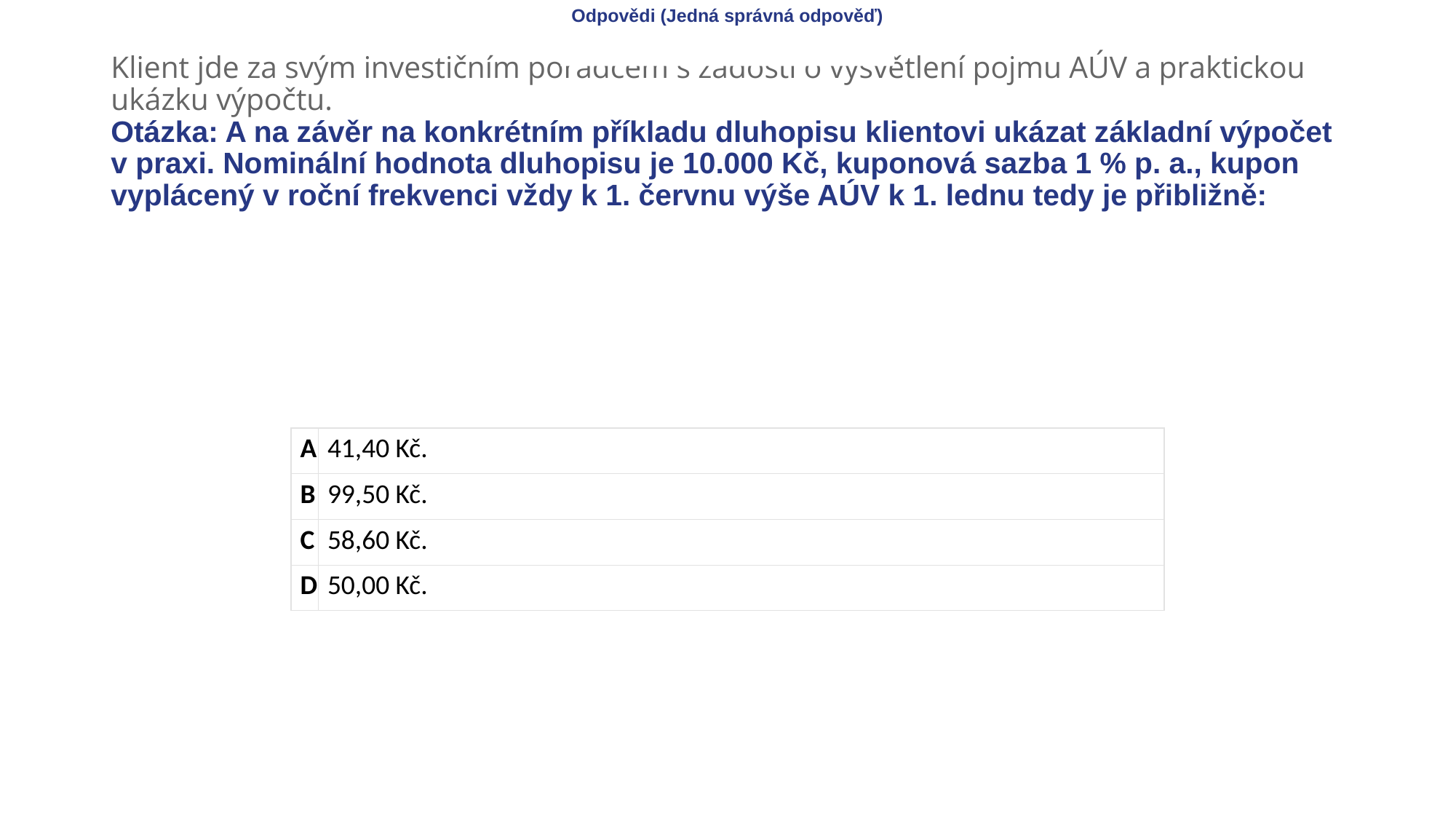

Odpovědi (Jedná správná odpověď)

# Klient jde za svým investičním poradcem s žádostí o vysvětlení pojmu AÚV a praktickou ukázku výpočtu. Otázka: A na závěr na konkrétním příkladu dluhopisu klientovi ukázat základní výpočet v praxi. Nominální hodnota dluhopisu je 10.000 Kč, kuponová sazba 1 % p. a., kupon vyplácený v roční frekvenci vždy k 1. červnu výše AÚV k 1. lednu tedy je přibližně:
| A | 41,40 Kč. |
| --- | --- |
| B | 99,50 Kč. |
| C | 58,60 Kč. |
| D | 50,00 Kč. |